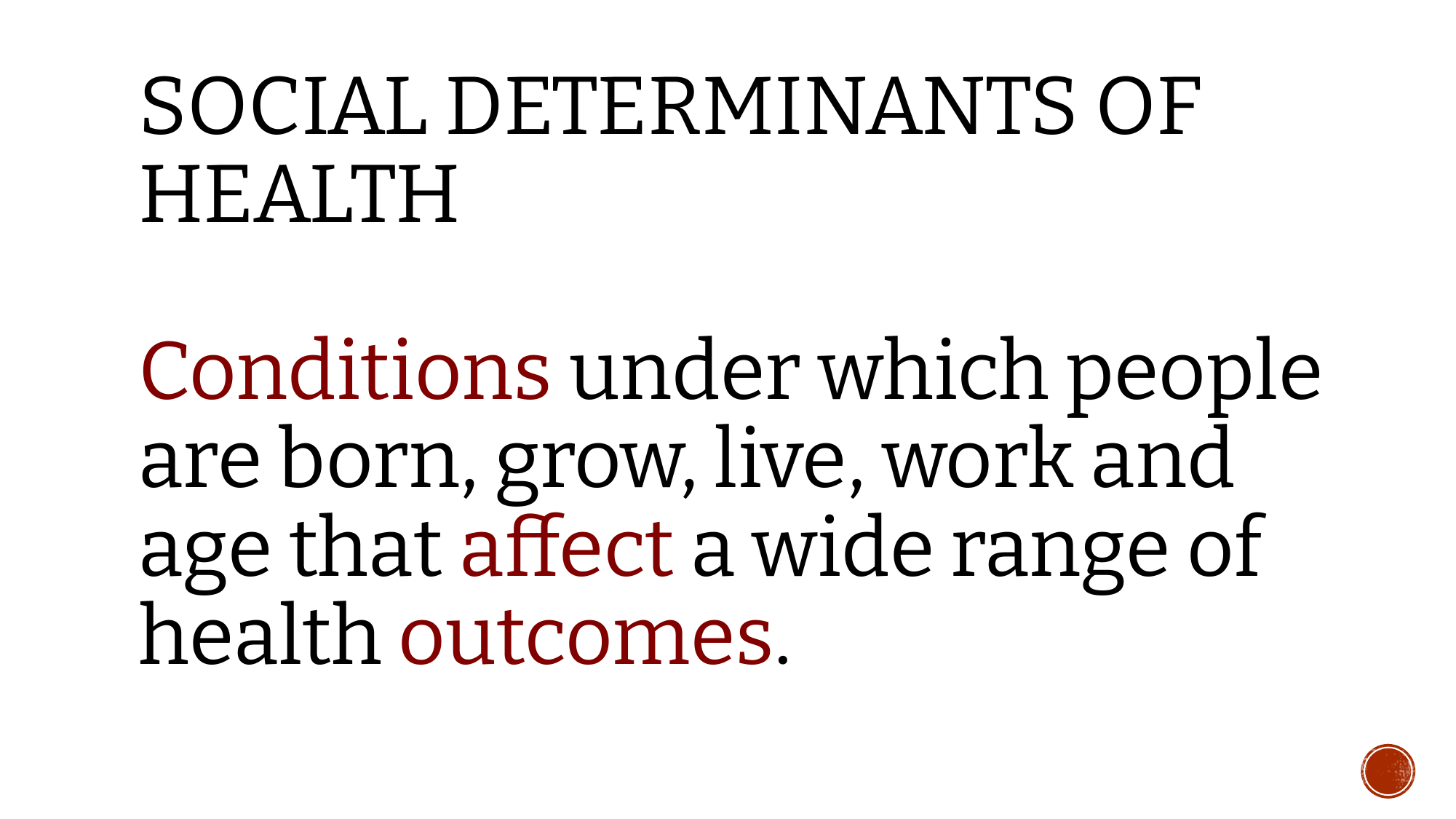

Social Determinants of HEALTH

Conditions under which people are born, grow, live, work and age that affect a wide range of health outcomes.